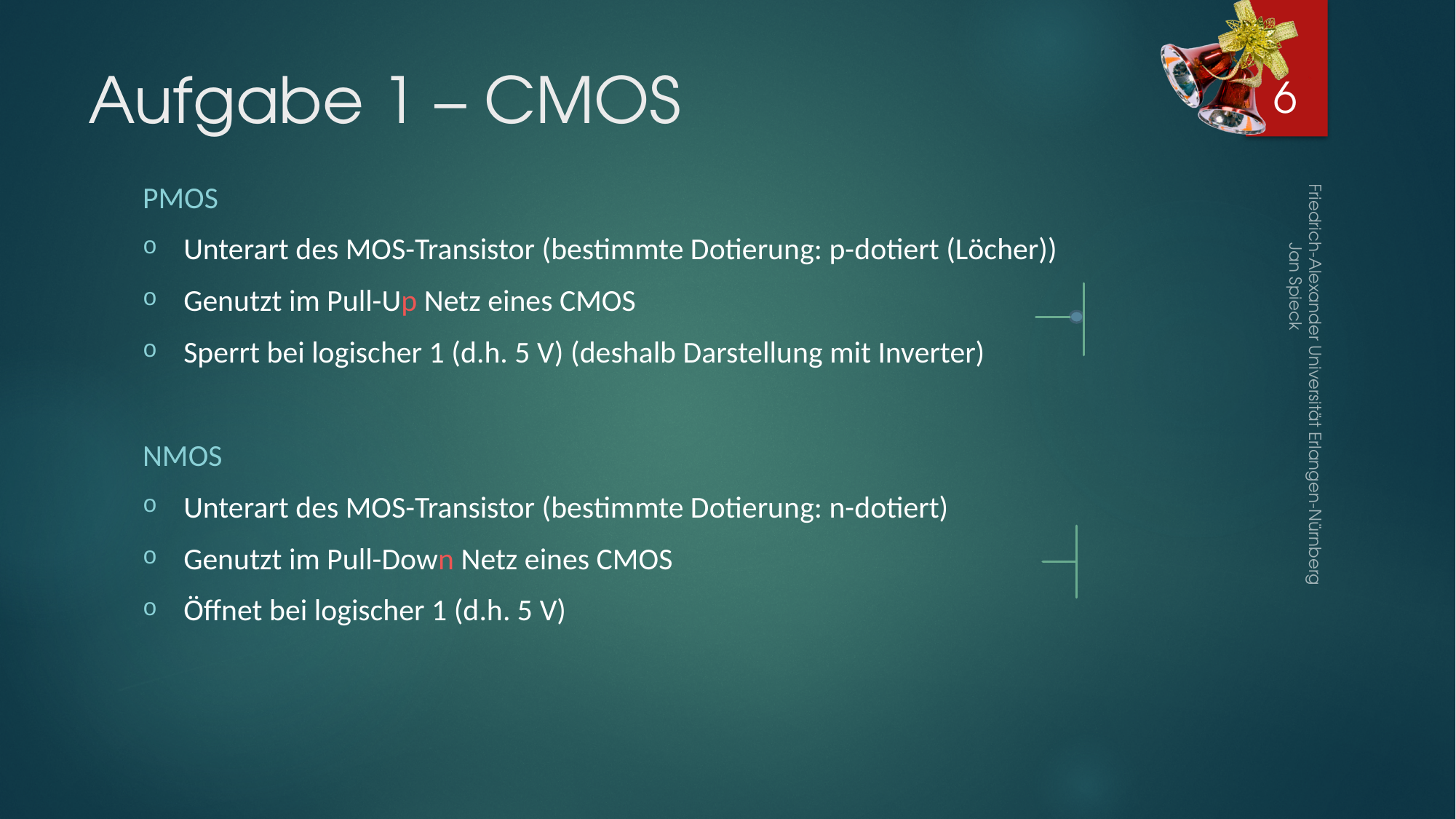

6
# Aufgabe 1 – CMOS
PMOS
Unterart des MOS-Transistor (bestimmte Dotierung: p-dotiert (Löcher))
Genutzt im Pull-Up Netz eines CMOS
Sperrt bei logischer 1 (d.h. 5 V) (deshalb Darstellung mit Inverter)

NMOS
Unterart des MOS-Transistor (bestimmte Dotierung: n-dotiert)
Genutzt im Pull-Down Netz eines CMOS
Öffnet bei logischer 1 (d.h. 5 V)

Friedrich-Alexander Universität Erlangen-Nürnberg                      Jan Spieck